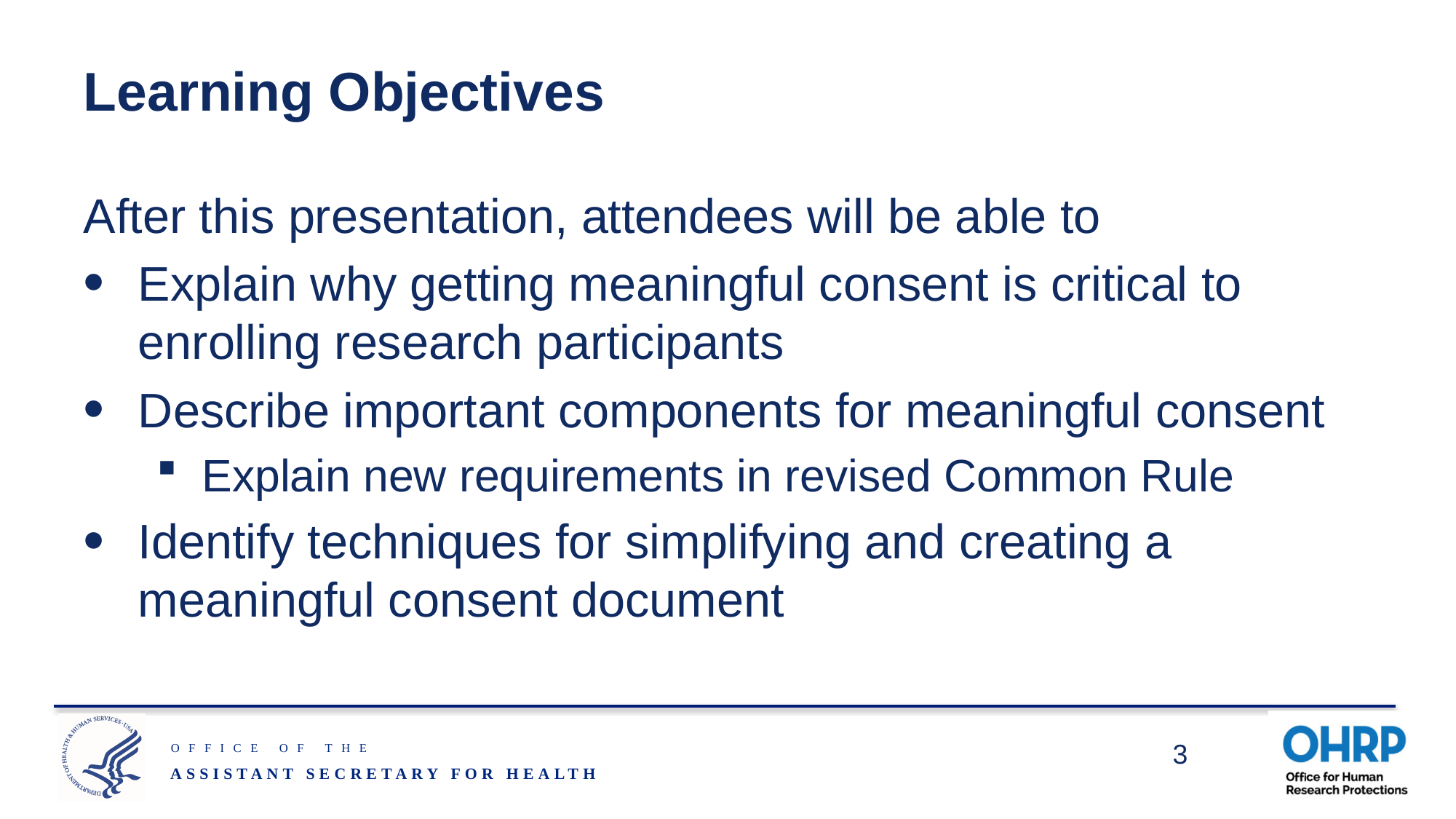

# Learning Objectives
After this presentation, attendees will be able to
Explain why getting meaningful consent is critical to enrolling research participants
Describe important components for meaningful consent
Explain new requirements in revised Common Rule
Identify techniques for simplifying and creating a meaningful consent document